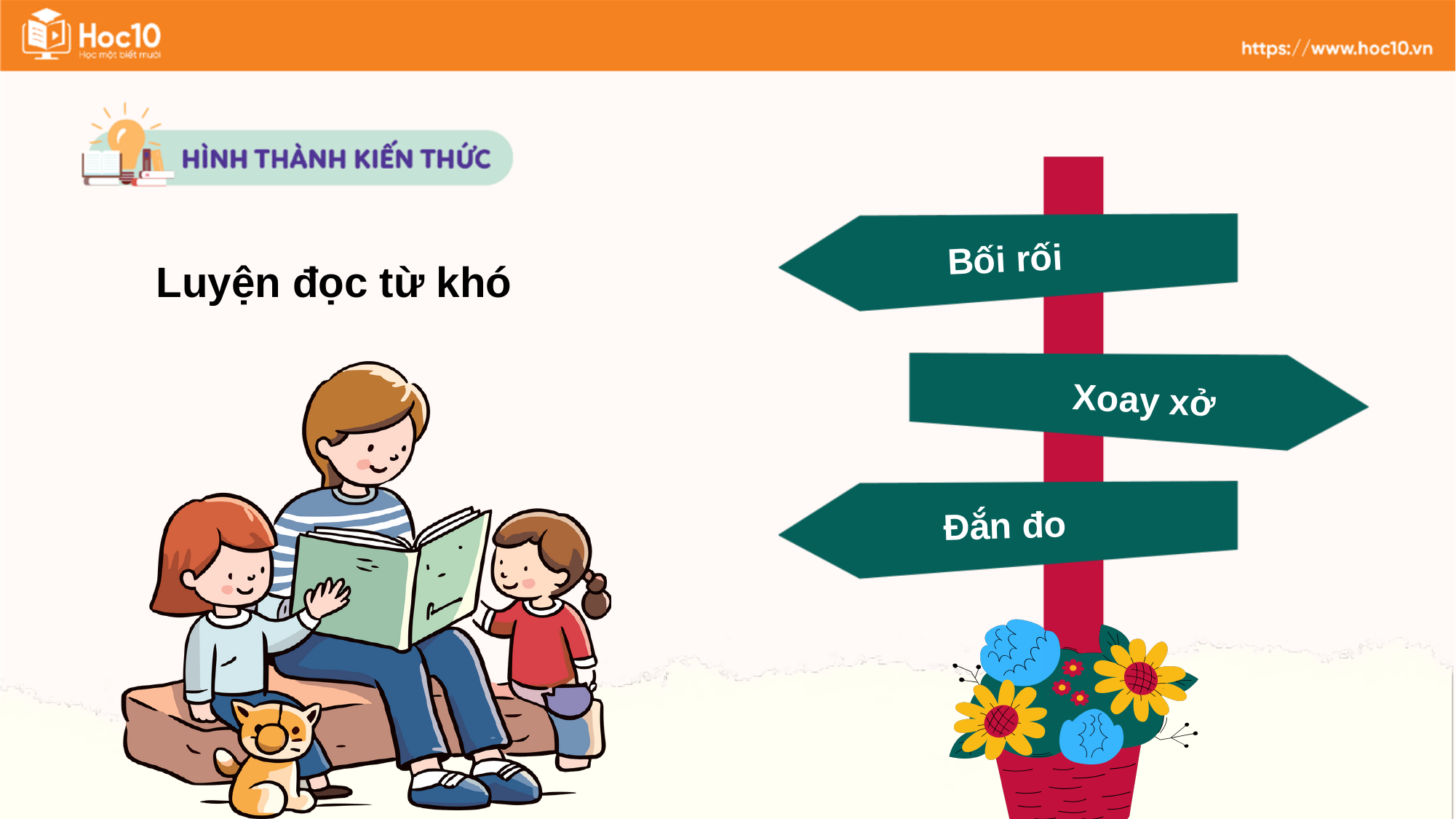

Bối rối
Luyện đọc từ khó

Xoay xở
Đắn đo